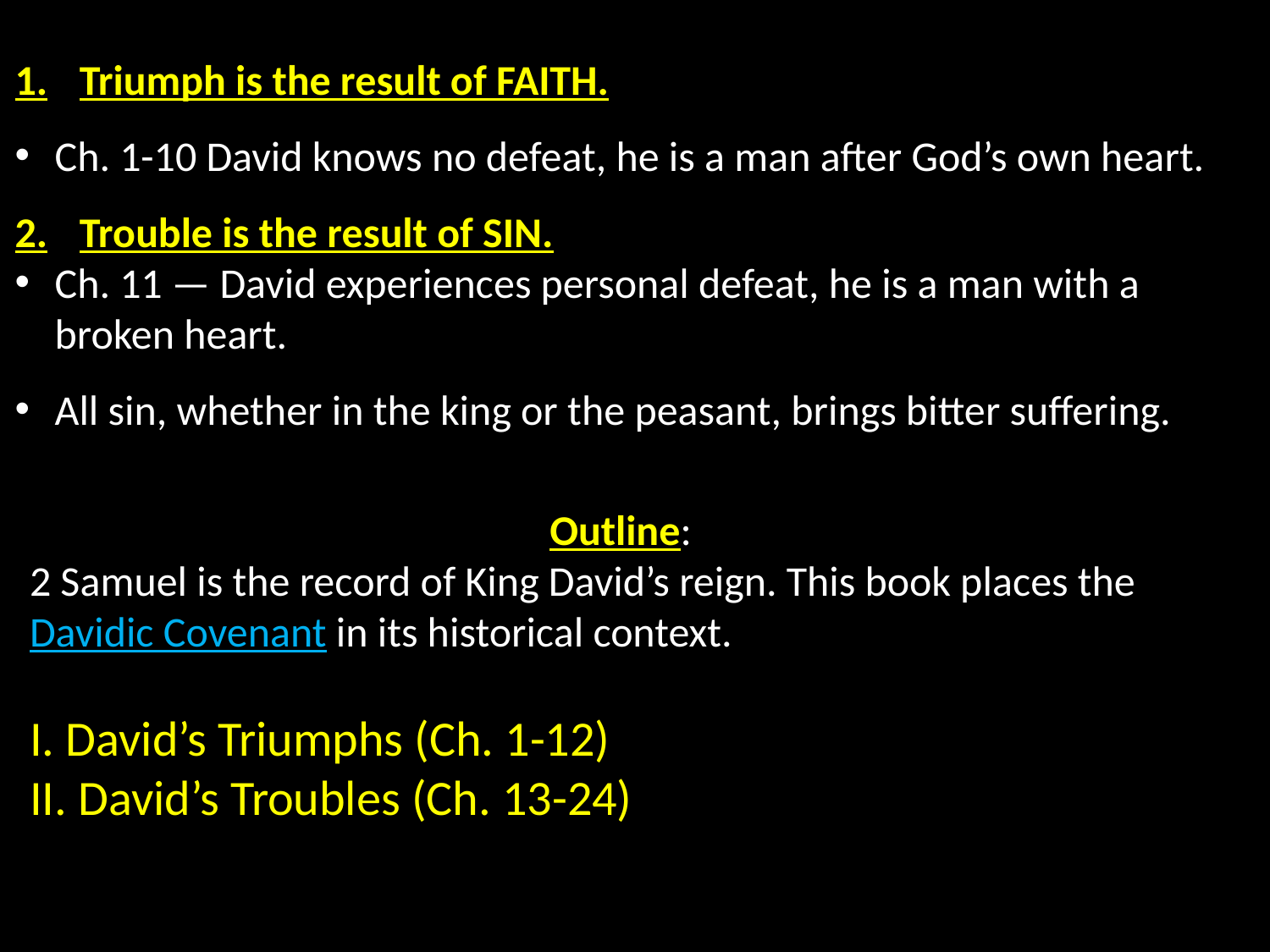

1.	Triumph is the result of FAITH.
Ch. 1-10 David knows no defeat, he is a man after God’s own heart.
2.	Trouble is the result of SIN.
Ch. 11 — David experiences personal defeat, he is a man with a broken heart.
All sin, whether in the king or the peasant, brings bitter suffering.
Outline:
2 Samuel is the record of King David’s reign. This book places the Davidic Covenant in its historical context.

I. David’s Triumphs (Ch. 1-12)
II. David’s Troubles (Ch. 13-24)